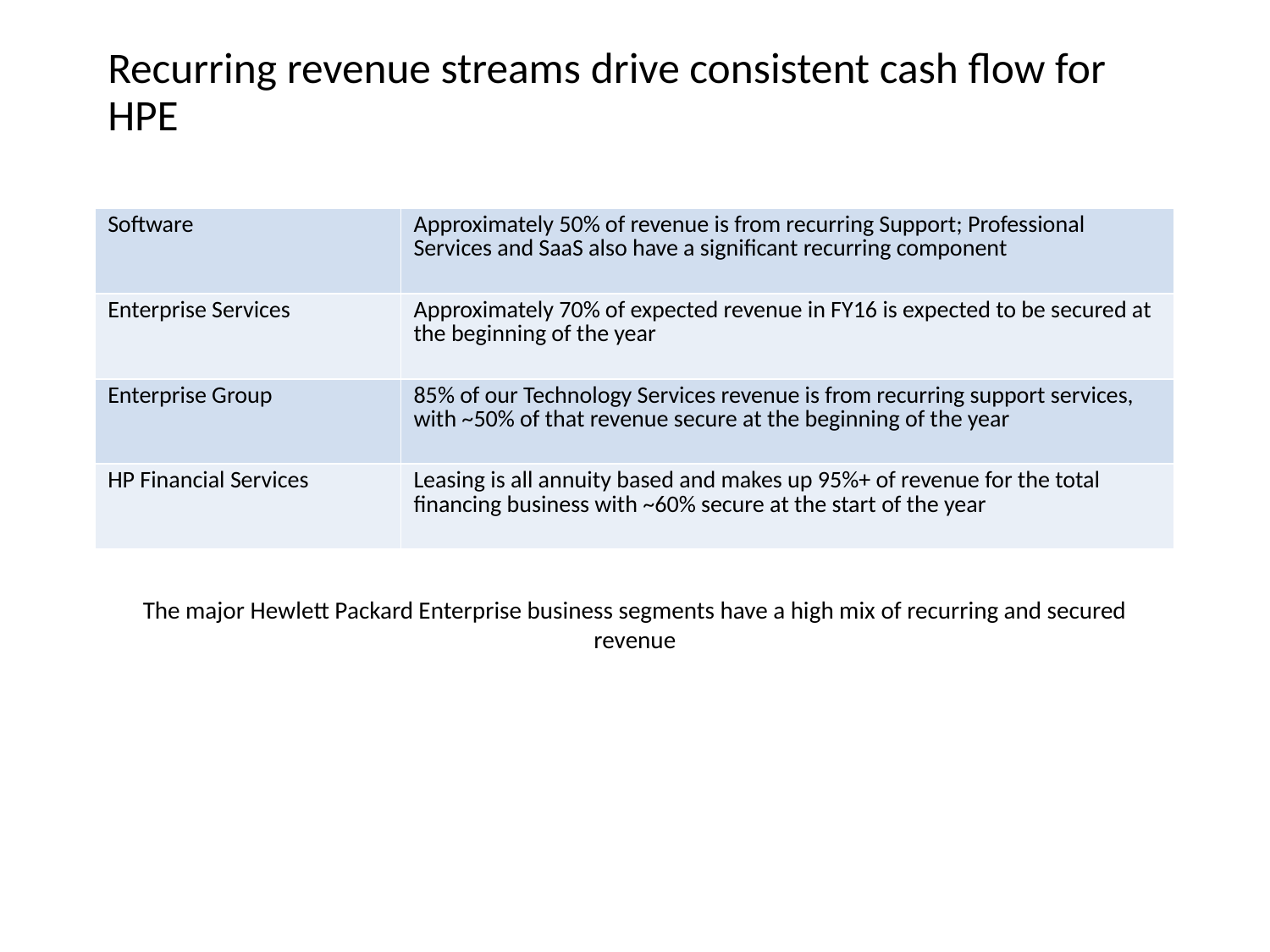

# Recurring revenue streams drive consistent cash flow for HPE
| Software | Approximately 50% of revenue is from recurring Support; Professional Services and SaaS also have a significant recurring component |
| --- | --- |
| Enterprise Services | Approximately 70% of expected revenue in FY16 is expected to be secured at the beginning of the year |
| Enterprise Group | 85% of our Technology Services revenue is from recurring support services, with ~50% of that revenue secure at the beginning of the year |
| HP Financial Services | Leasing is all annuity based and makes up 95%+ of revenue for the total financing business with ~60% secure at the start of the year |
The major Hewlett Packard Enterprise business segments have a high mix of recurring and secured revenue